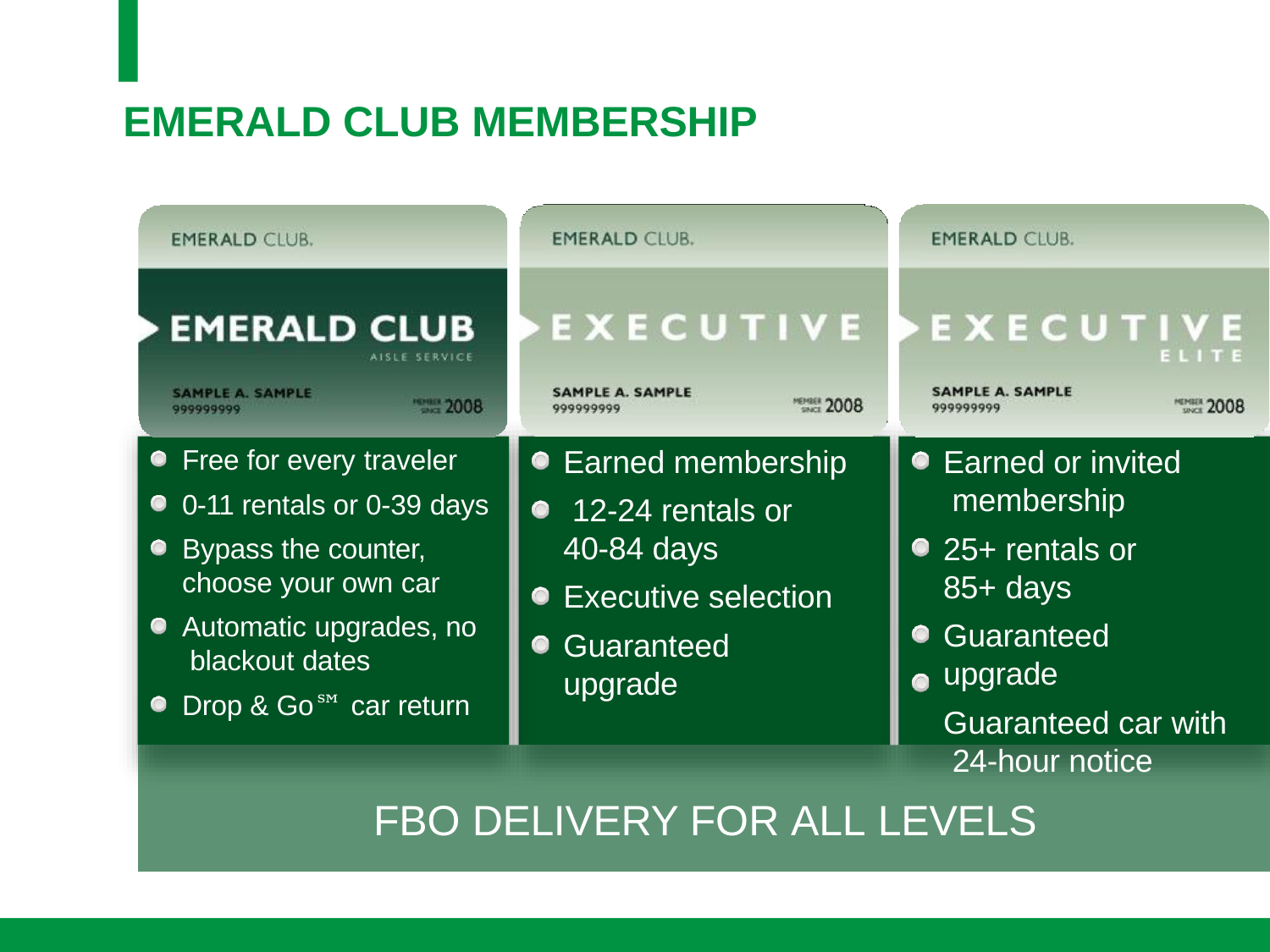

# EMERALD CLUB MEMBERSHIP

Earned membership  12-24 rentals or
40-84 days
Executive selection
Guaranteed upgrade
Free for every traveler
0-11 rentals or 0-39 days
Bypass the counter,  choose your own car
Automatic upgrades, no  blackout dates
Drop & Go℠ car return

Earned or invited  membership
25+ rentals or
85+ days
Guaranteed upgrade
Guaranteed car with  24-hour notice

FBO DELIVERY FOR ALL LEVELS